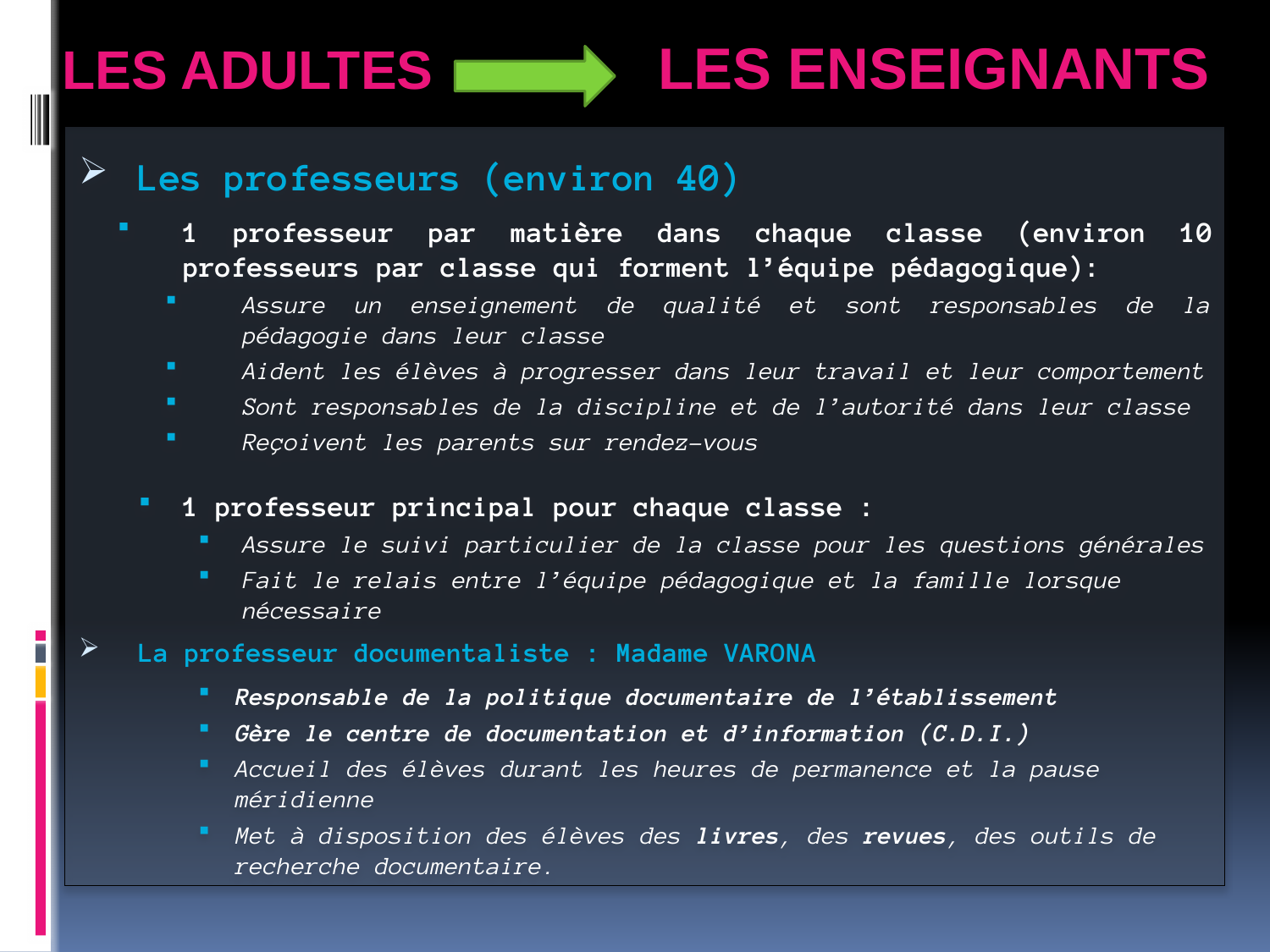

# Les adultes               les enseignants

Les professeurs (environ 40)

1 professeur par matière dans chaque classe (environ 10 professeurs par classe qui forment l’équipe pédagogique):
Assure un enseignement de qualité et sont responsables de la pédagogie dans leur classe
Aident les élèves à progresser dans leur travail et leur comportement
Sont responsables de la discipline et de l’autorité dans leur classe
Reçoivent les parents sur rendez-vous

1 professeur principal pour chaque classe :
Assure le suivi particulier de la classe pour les questions générales
Fait le relais entre l’équipe pédagogique et la famille lorsque nécessaire

La professeur documentaliste : Madame VARONA

Responsable de la politique documentaire de l’établissement
Gère le centre de documentation et d’information (C.D.I.)
Accueil des élèves durant les heures de permanence et la pause méridienne
Met à disposition des élèves des livres, des revues, des outils de recherche documentaire.